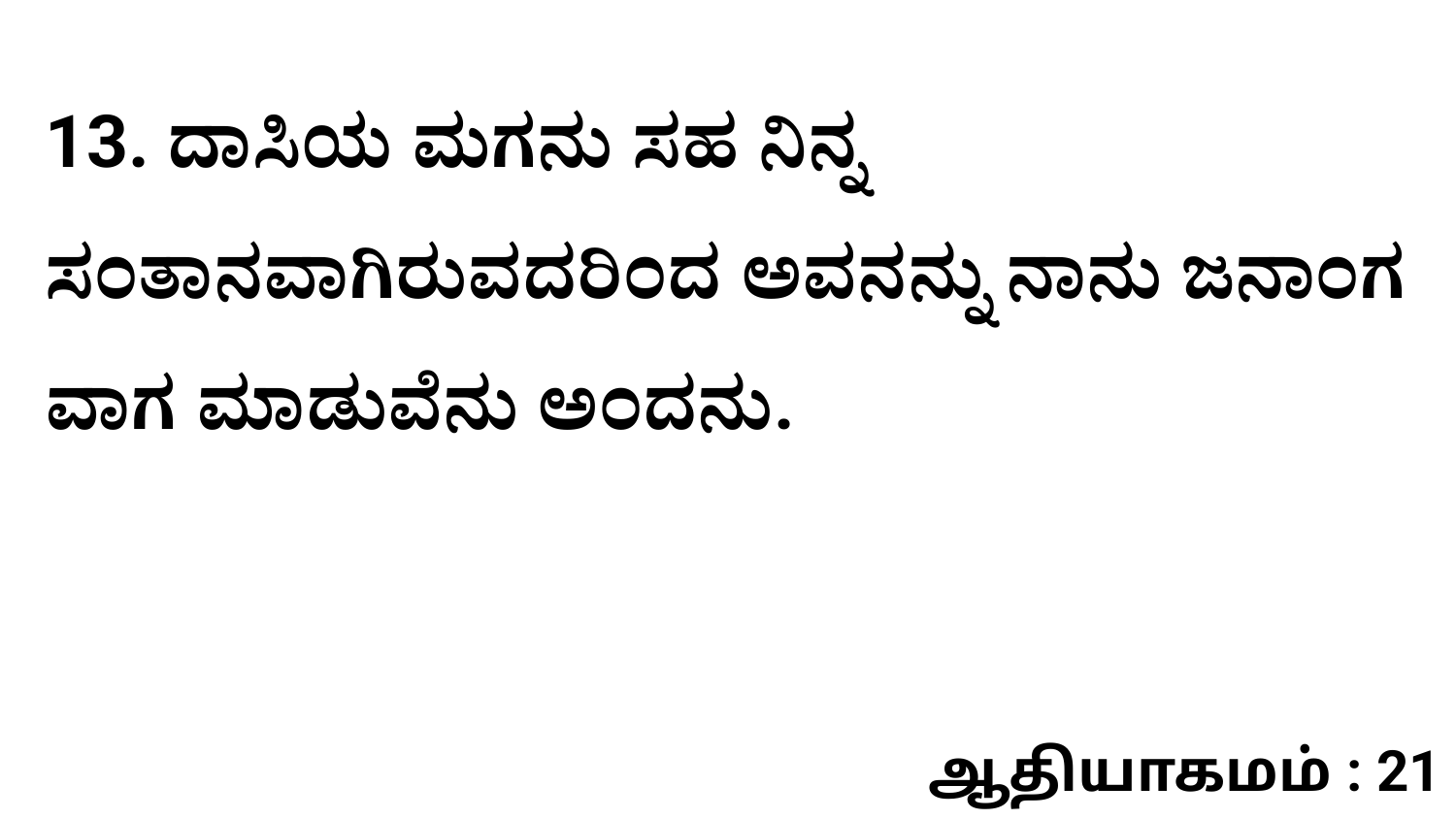

13. ದಾಸಿಯ ಮಗನು ಸಹ ನಿನ್ನ ಸಂತಾನವಾಗಿರುವದರಿಂದ ಅವನನ್ನು ನಾನು ಜನಾಂಗ ವಾಗ ಮಾಡುವೆನು ಅಂದನು.
ஆதியாகமம் : 21